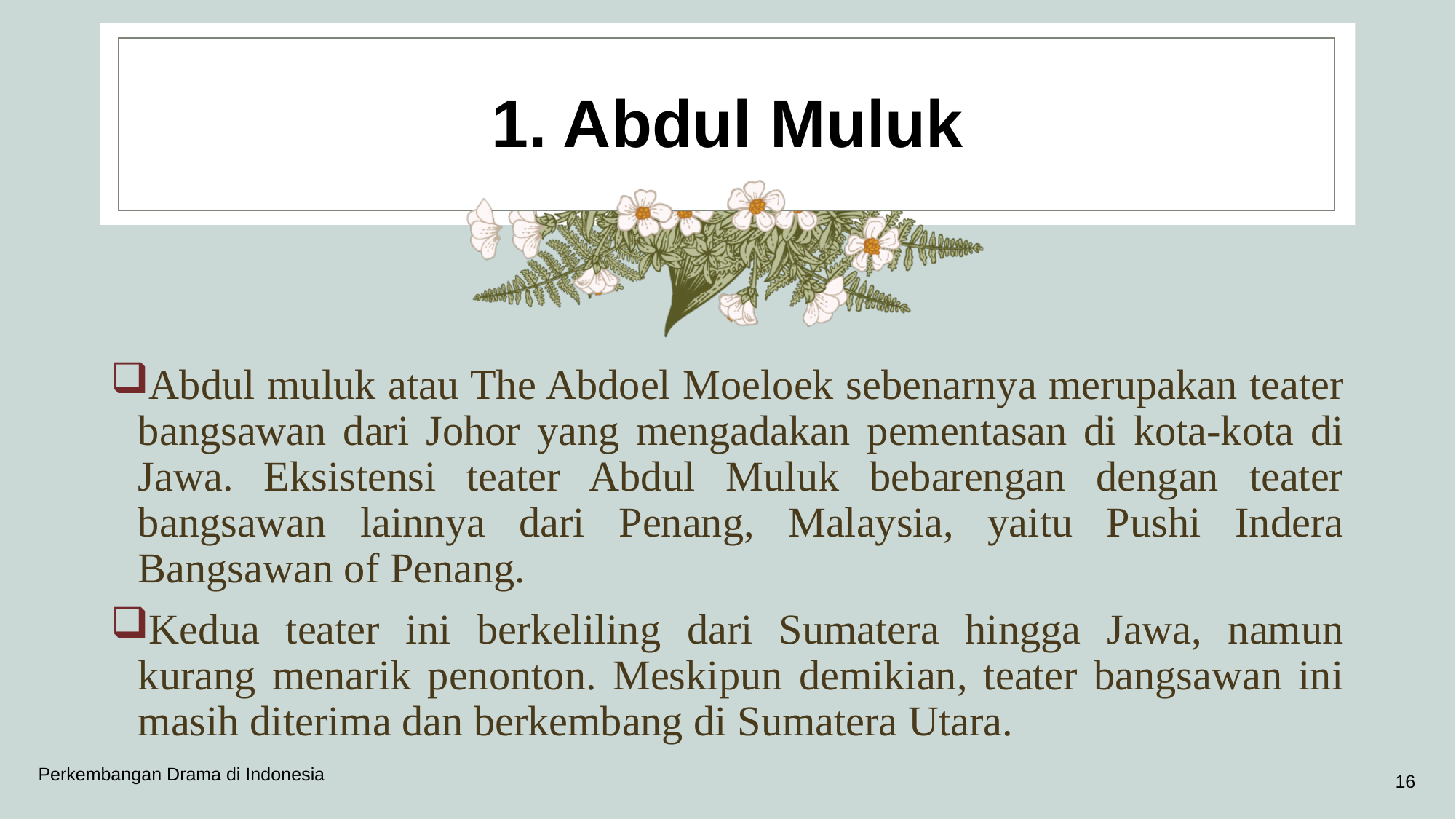

# 1. Abdul Muluk
Abdul muluk atau The Abdoel Moeloek sebenarnya merupakan teater bangsawan dari Johor yang mengadakan pementasan di kota-kota di Jawa. Eksistensi teater Abdul Muluk bebarengan dengan teater bangsawan lainnya dari Penang, Malaysia, yaitu Pushi Indera Bangsawan of Penang.
Kedua teater ini berkeliling dari Sumatera hingga Jawa, namun kurang menarik penonton. Meskipun demikian, teater bangsawan ini masih diterima dan berkembang di Sumatera Utara.

16
Perkembangan Drama di Indonesia